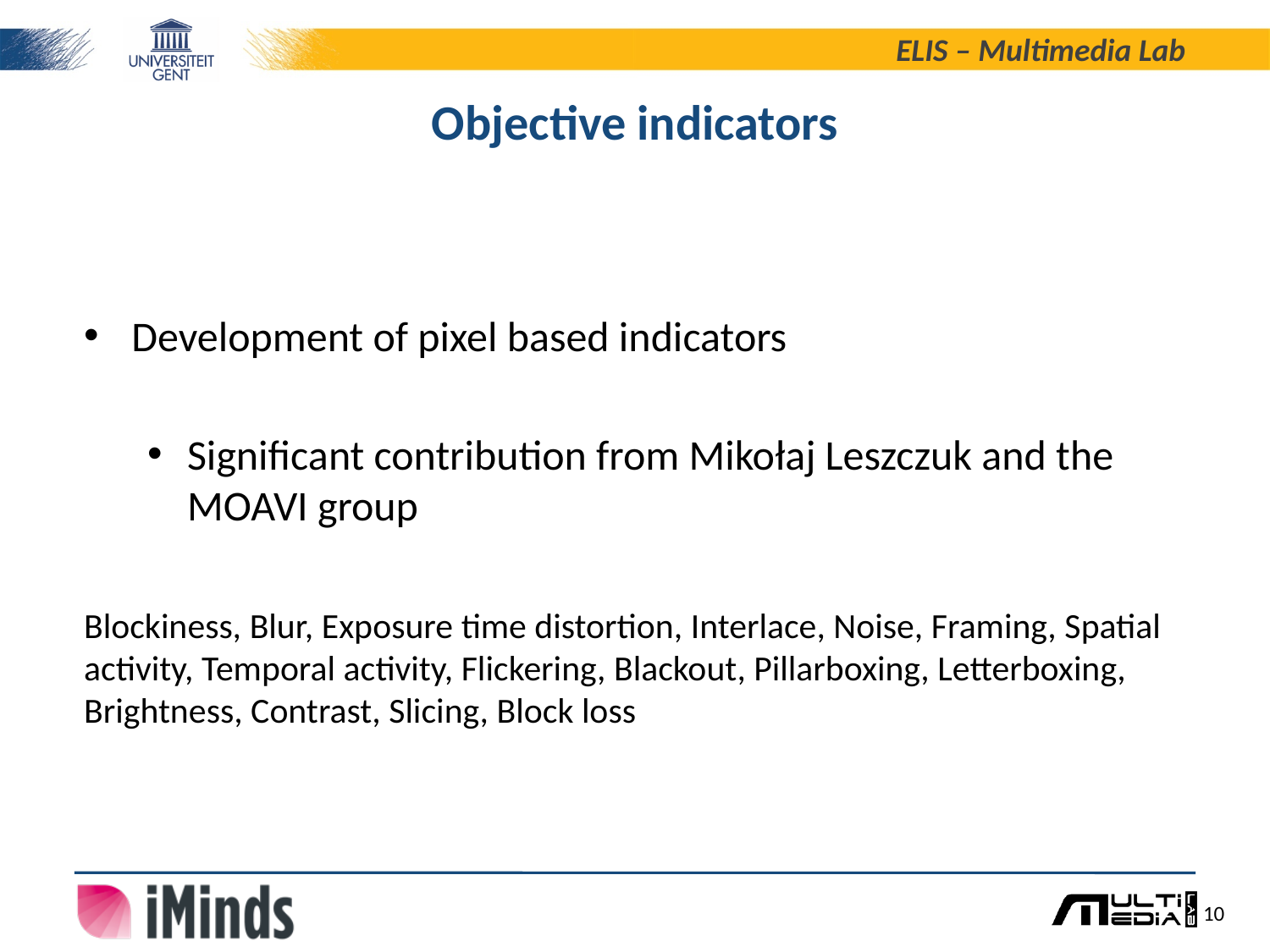

# Objective indicators
Development of pixel based indicators

Significant contribution from Mikołaj Leszczuk and the MOAVI group

Blockiness, Blur, Exposure time distortion, Interlace, Noise, Framing, Spatial activity, Temporal activity, Flickering, Blackout, Pillarboxing, Letterboxing, Brightness, Contrast, Slicing, Block loss